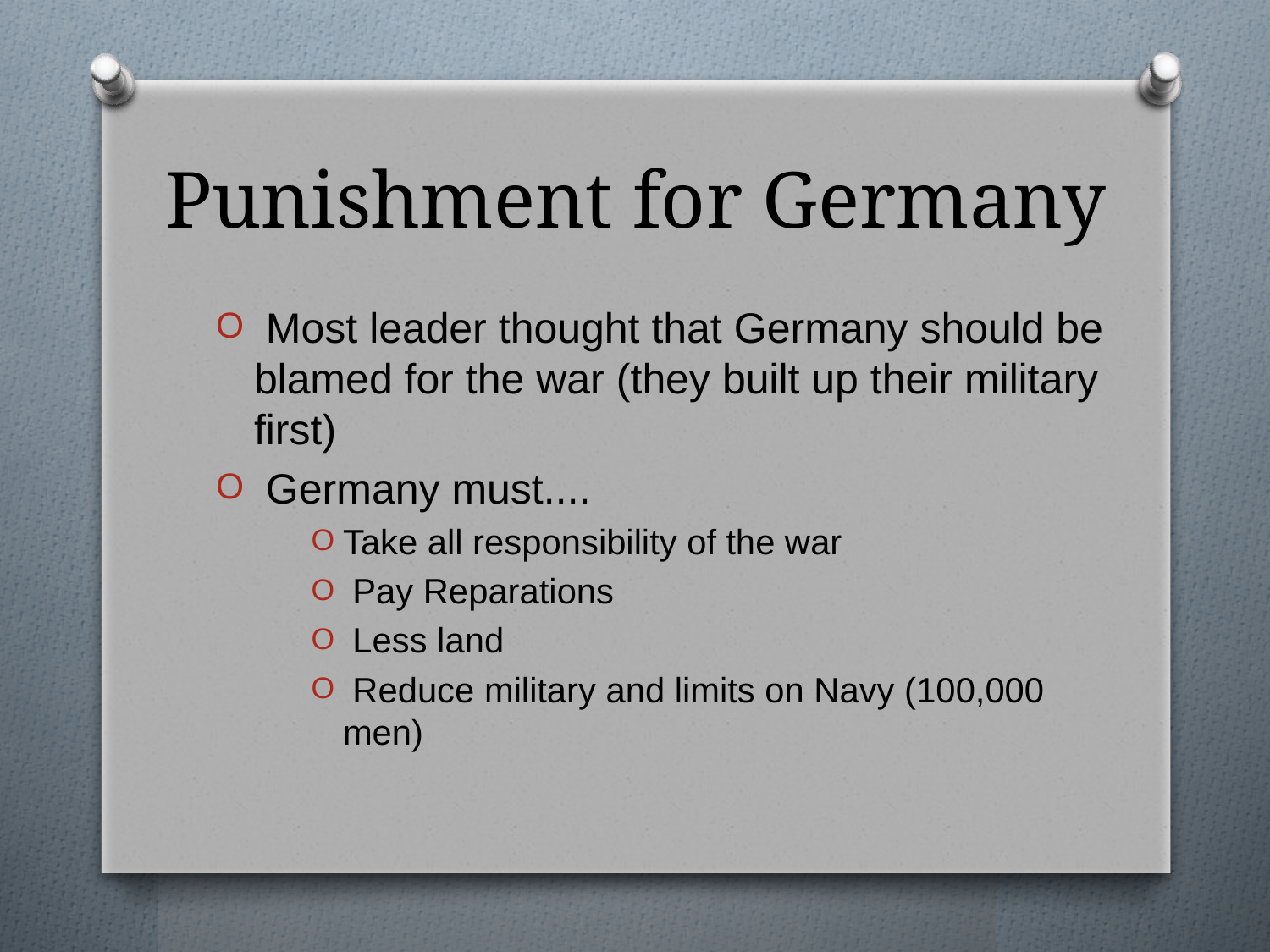

# Punishment for Germany
 Most leader thought that Germany should be blamed for the war (they built up their military first)
 Germany must....
Take all responsibility of the war
 Pay Reparations
 Less land
 Reduce military and limits on Navy (100,000 men)